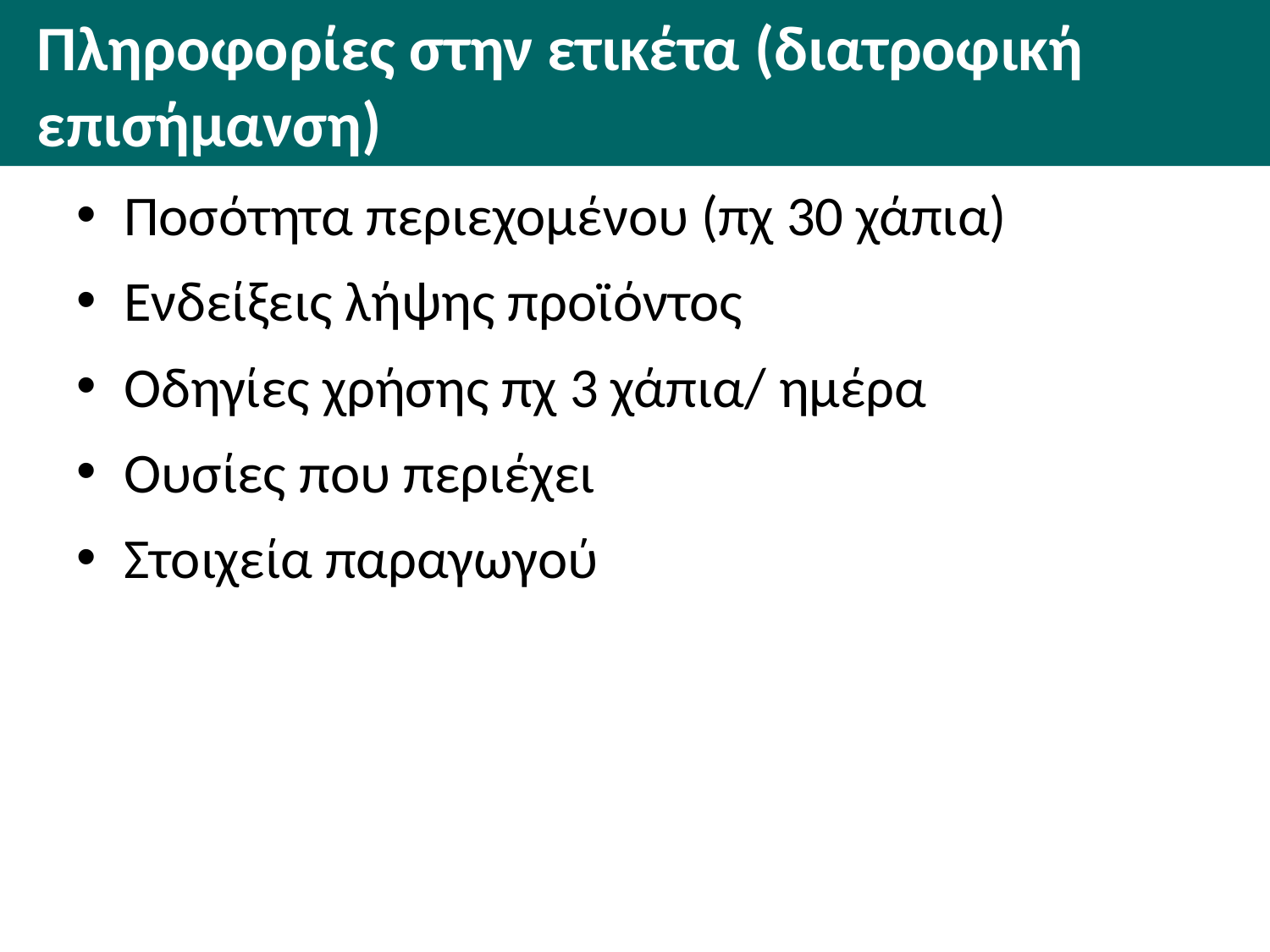

# Πληροφορίες στην ετικέτα (διατροφική επισήμανση)
Ποσότητα περιεχομένου (πχ 30 χάπια)
Ενδείξεις λήψης προϊόντος
Οδηγίες χρήσης πχ 3 χάπια/ ημέρα
Ουσίες που περιέχει
Στοιχεία παραγωγού